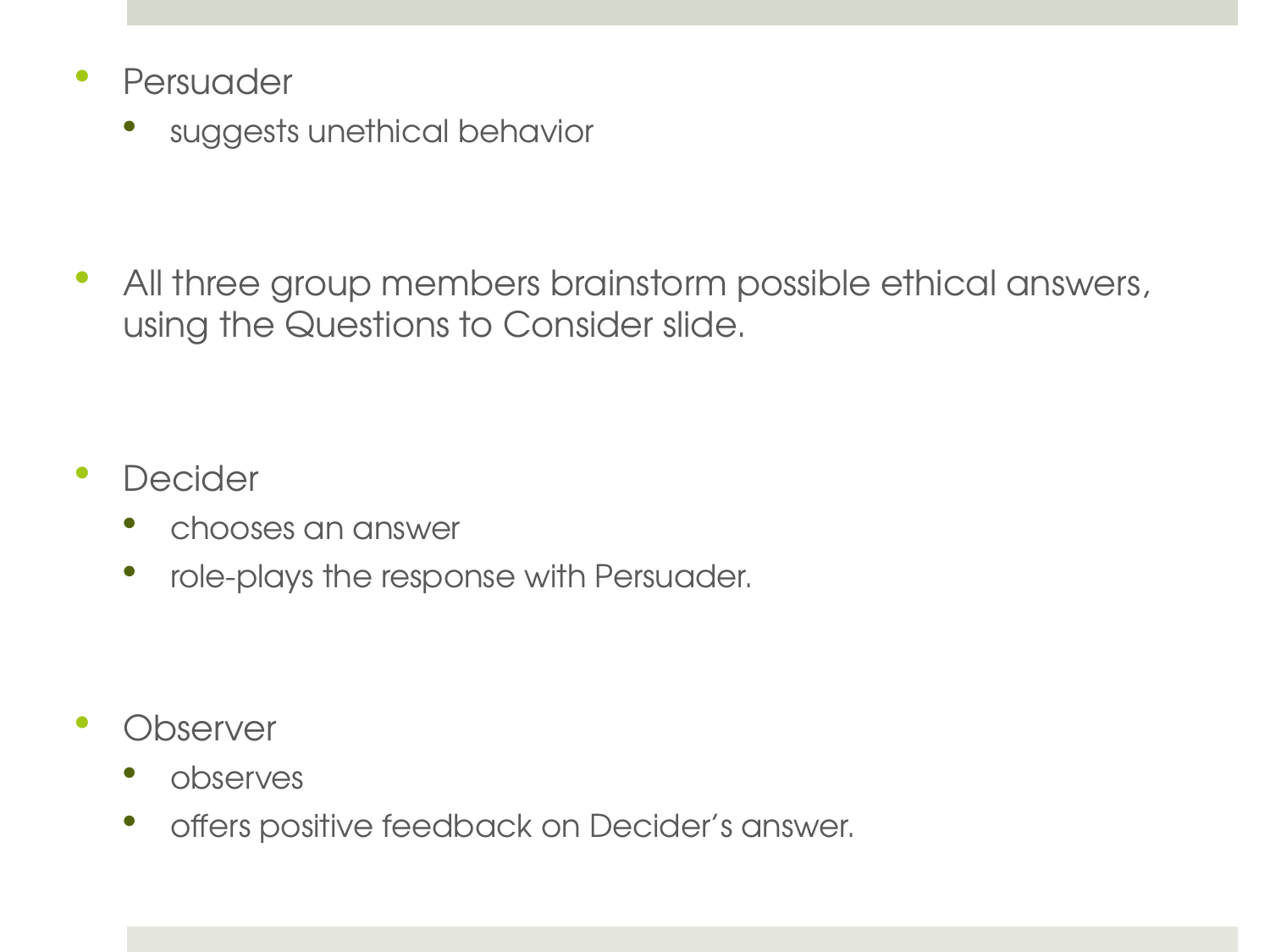

Persuader
suggests unethical behavior

All three group members brainstorm possible ethical answers, using the Questions to Consider slide.

Decider
chooses an answer
role-plays the response with Persuader.

Observer
observes
offers positive feedback on Decider’s answer.